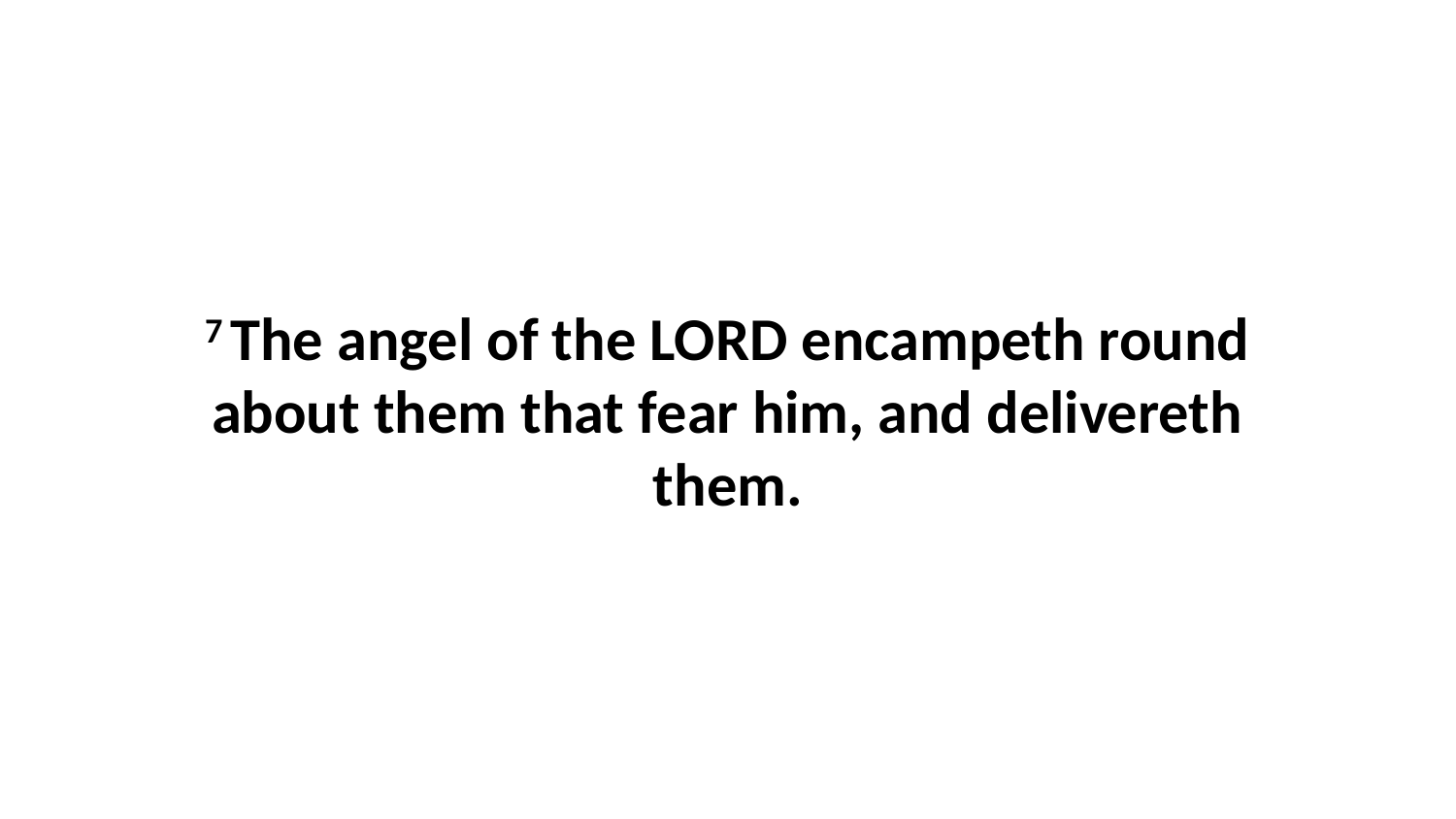

7 The angel of the LORD encampeth round about them that fear him, and delivereth them.